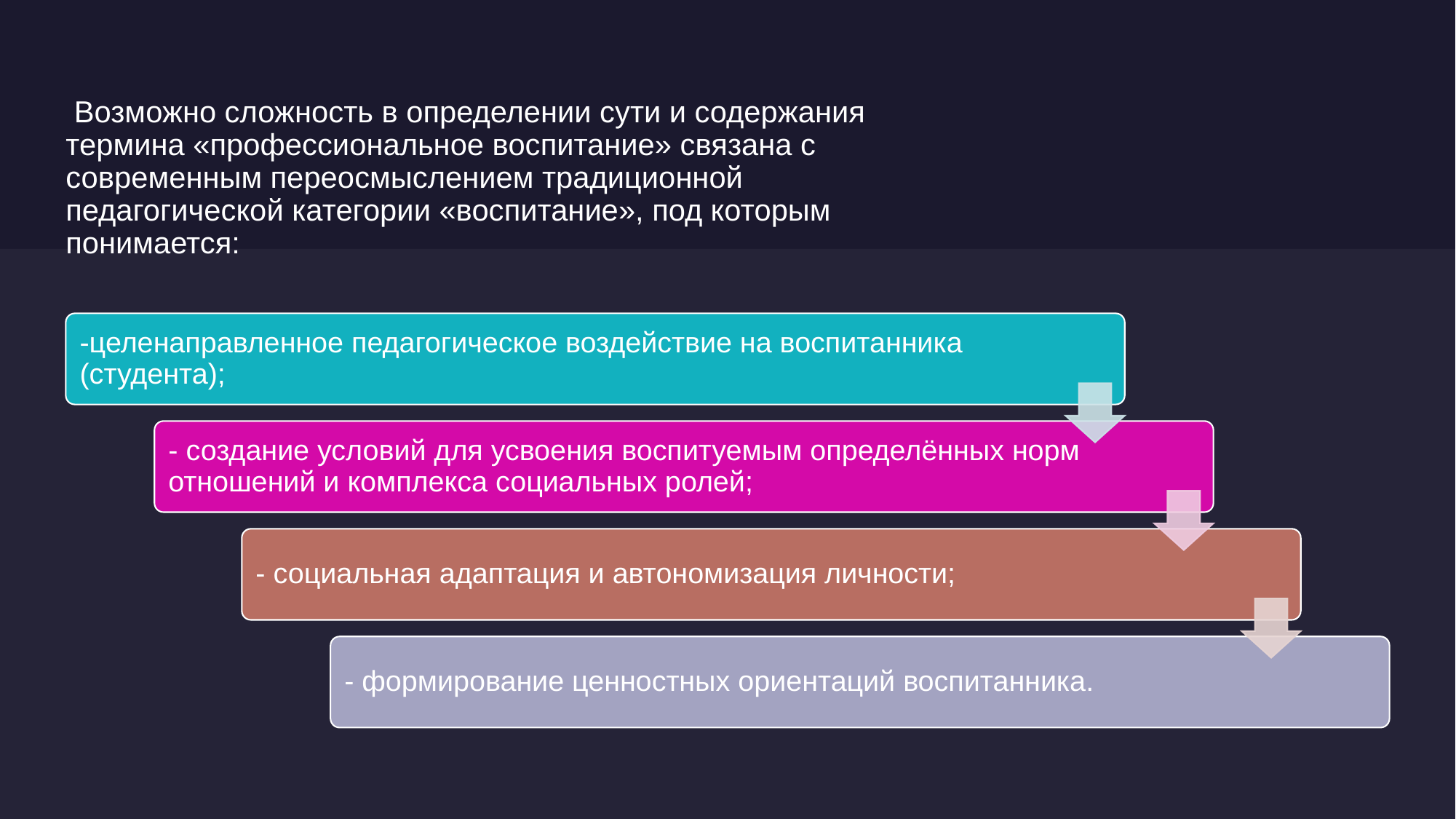

# Возможно сложность в определении сути и содержания термина «профессиональное воспитание» связана с современным переосмыслением традиционной педагогической категории «воспитание», под которым понимается:

-целенаправленное педагогическое воздействие на воспитанника (студента);
- создание условий для усвоения воспитуемым определённых норм отношений и комплекса социальных ролей;
- социальная адаптация и автономизация личности;
- формирование ценностных ориентаций воспитанника.